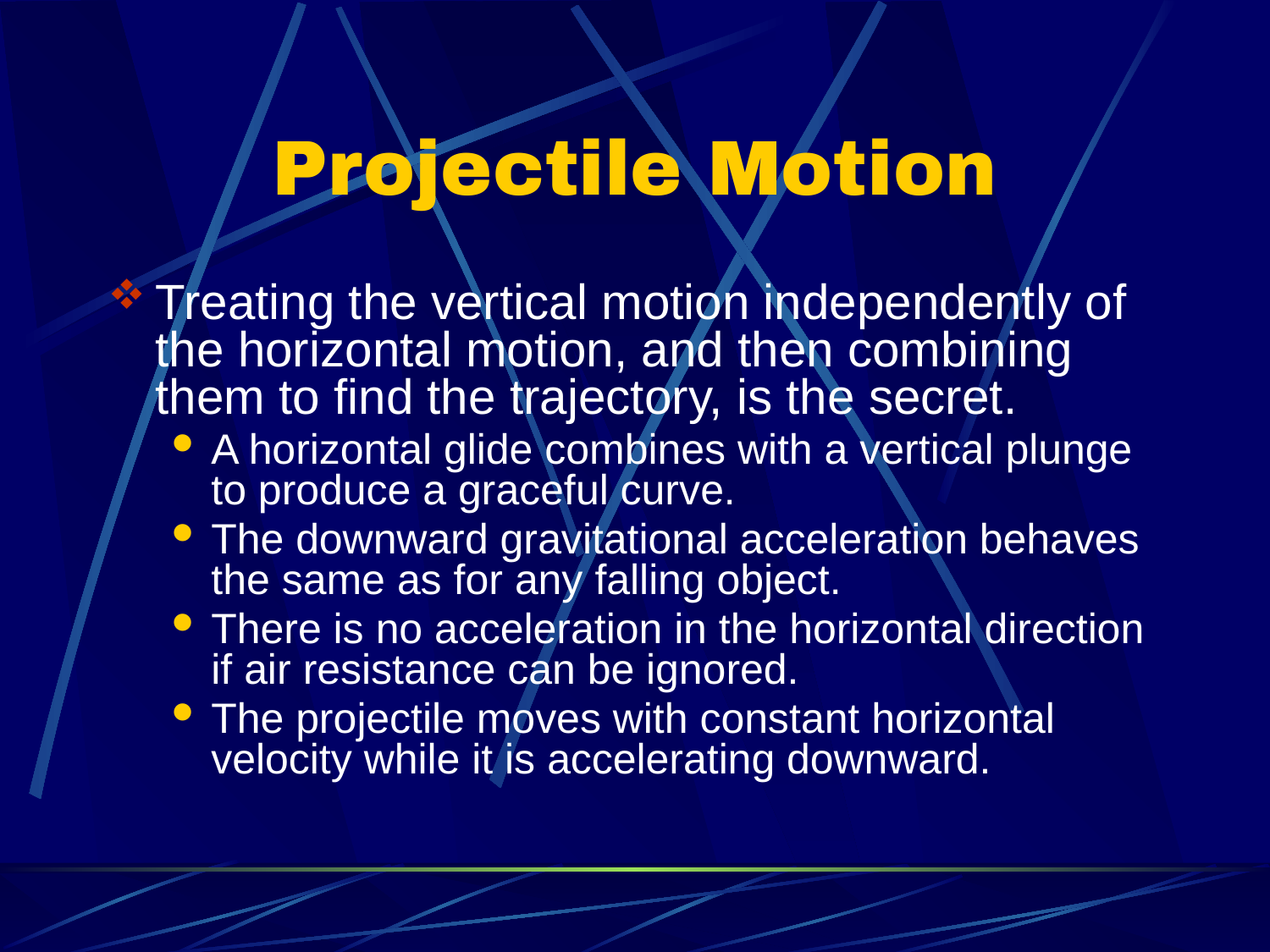

# Projectile Motion
Treating the vertical motion independently of the horizontal motion, and then combining them to find the trajectory, is the secret.
A horizontal glide combines with a vertical plunge to produce a graceful curve.
The downward gravitational acceleration behaves the same as for any falling object.
There is no acceleration in the horizontal direction if air resistance can be ignored.
The projectile moves with constant horizontal velocity while it is accelerating downward.